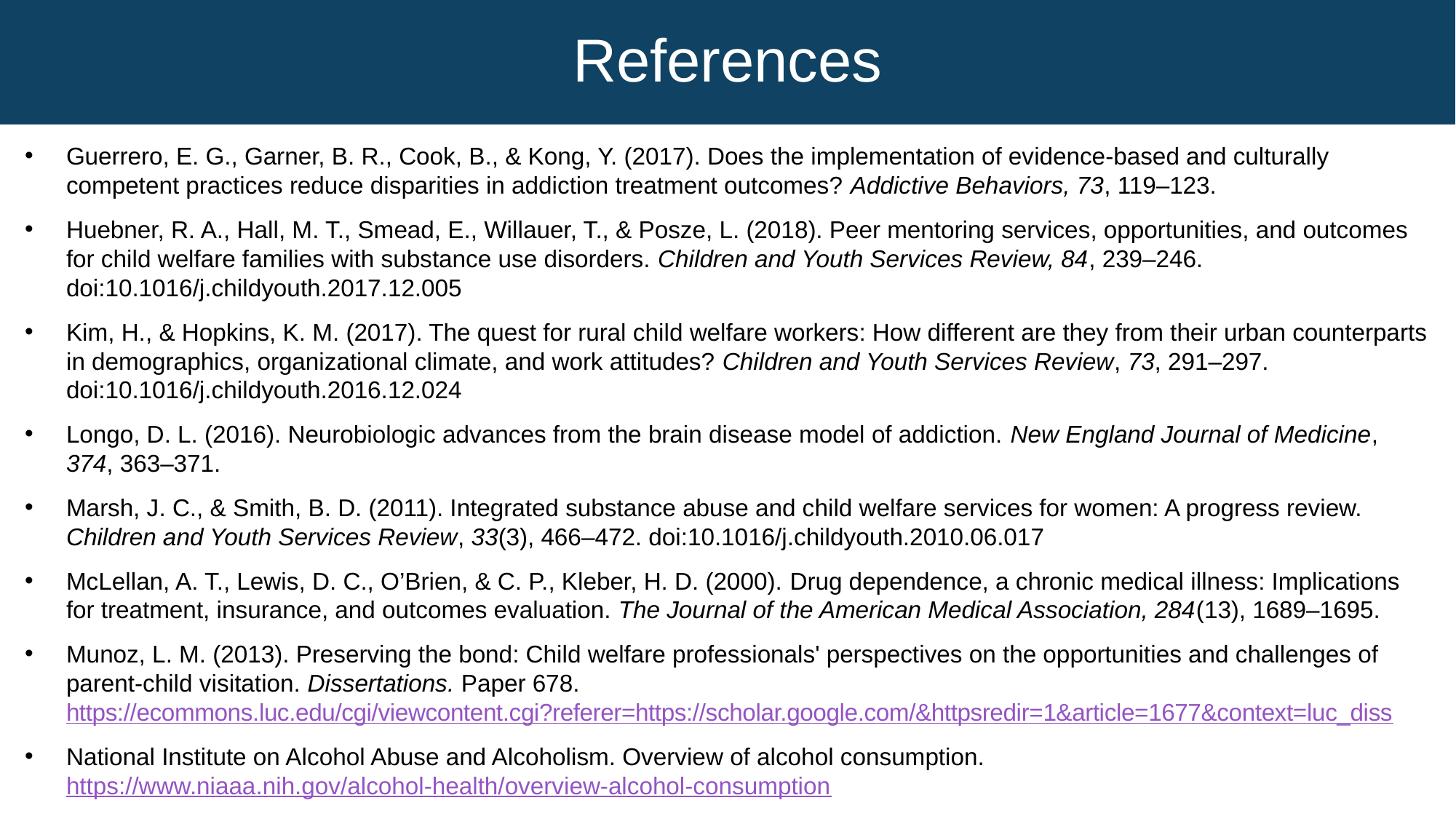

# References
Guerrero, E. G., Garner, B. R., Cook, B., & Kong, Y. (2017). Does the implementation of evidence-based and culturally competent practices reduce disparities in addiction treatment outcomes? Addictive Behaviors, 73, 119–123.
Huebner, R. A., Hall, M. T., Smead, E., Willauer, T., & Posze, L. (2018). Peer mentoring services, opportunities, and outcomes for child welfare families with substance use disorders. Children and Youth Services Review, 84, 239–246. doi:10.1016/j.childyouth.2017.12.005
Kim, H., & Hopkins, K. M. (2017). The quest for rural child welfare workers: How different are they from their urban counterparts in demographics, organizational climate, and work attitudes? Children and Youth Services Review, 73, 291–297. doi:10.1016/j.childyouth.2016.12.024
Longo, D. L. (2016). Neurobiologic advances from the brain disease model of addiction. New England Journal of Medicine, 374, 363–371.
Marsh, J. C., & Smith, B. D. (2011). Integrated substance abuse and child welfare services for women: A progress review. Children and Youth Services Review, 33(3), 466–472. doi:10.1016/j.childyouth.2010.06.017
McLellan, A. T., Lewis, D. C., O’Brien, & C. P., Kleber, H. D. (2000). Drug dependence, a chronic medical illness: Implications for treatment, insurance, and outcomes evaluation. The Journal of the American Medical Association, 284(13), 1689–1695.
Munoz, L. M. (2013). Preserving the bond: Child welfare professionals' perspectives on the opportunities and challenges of parent-child visitation. Dissertations. Paper 678. https://ecommons.luc.edu/cgi/viewcontent.cgi?referer=https://scholar.google.com/&httpsredir=1&article=1677&context=luc_diss
National Institute on Alcohol Abuse and Alcoholism. Overview of alcohol consumption. https://www.niaaa.nih.gov/alcohol-health/overview-alcohol-consumption